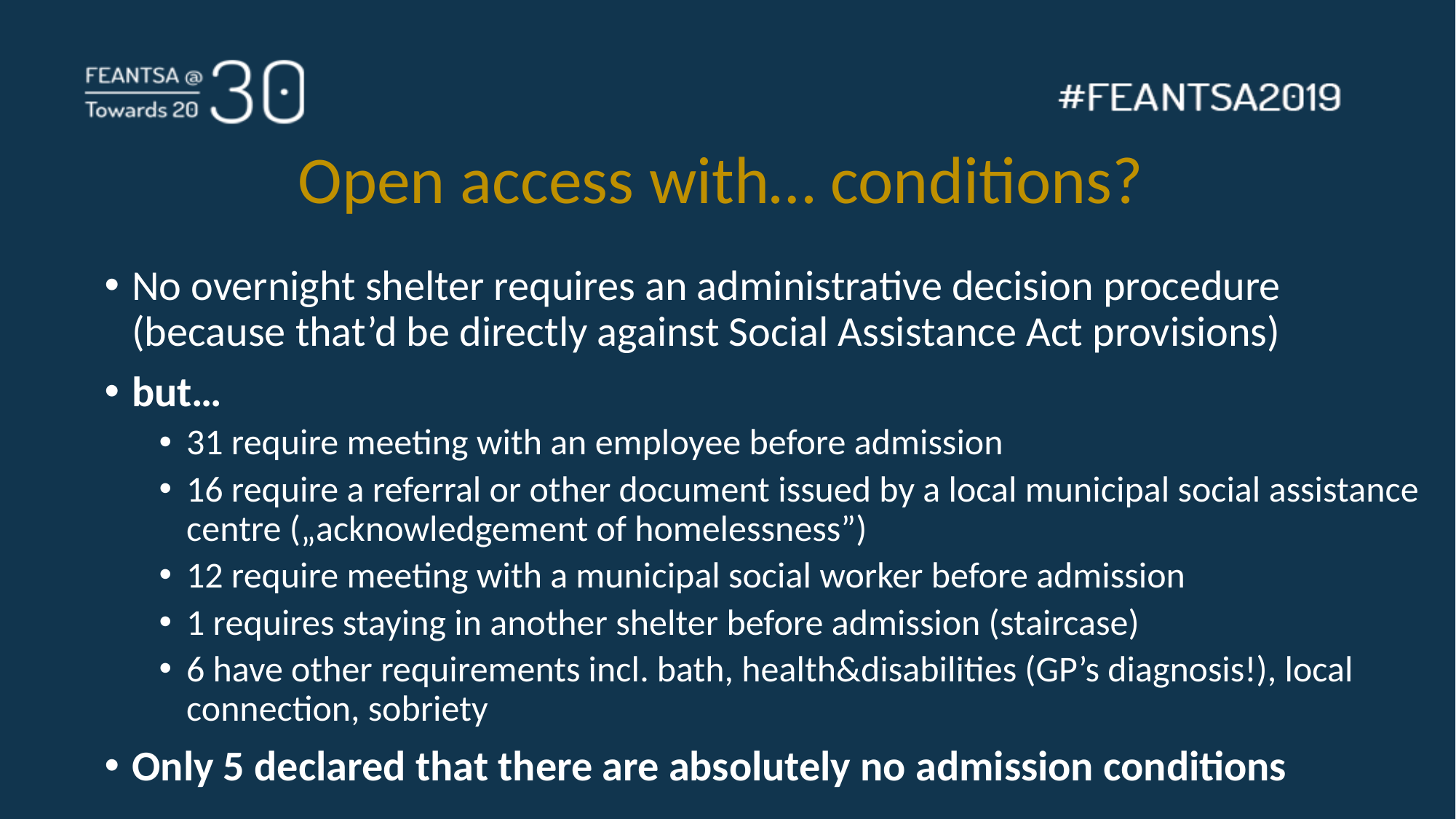

# Open access with… conditions?
No overnight shelter requires an administrative decision procedure (because that’d be directly against Social Assistance Act provisions)
but…
31 require meeting with an employee before admission
16 require a referral or other document issued by a local municipal social assistance centre („acknowledgement of homelessness”)
12 require meeting with a municipal social worker before admission
1 requires staying in another shelter before admission (staircase)
6 have other requirements incl. bath, health&disabilities (GP’s diagnosis!), local connection, sobriety
Only 5 declared that there are absolutely no admission conditions